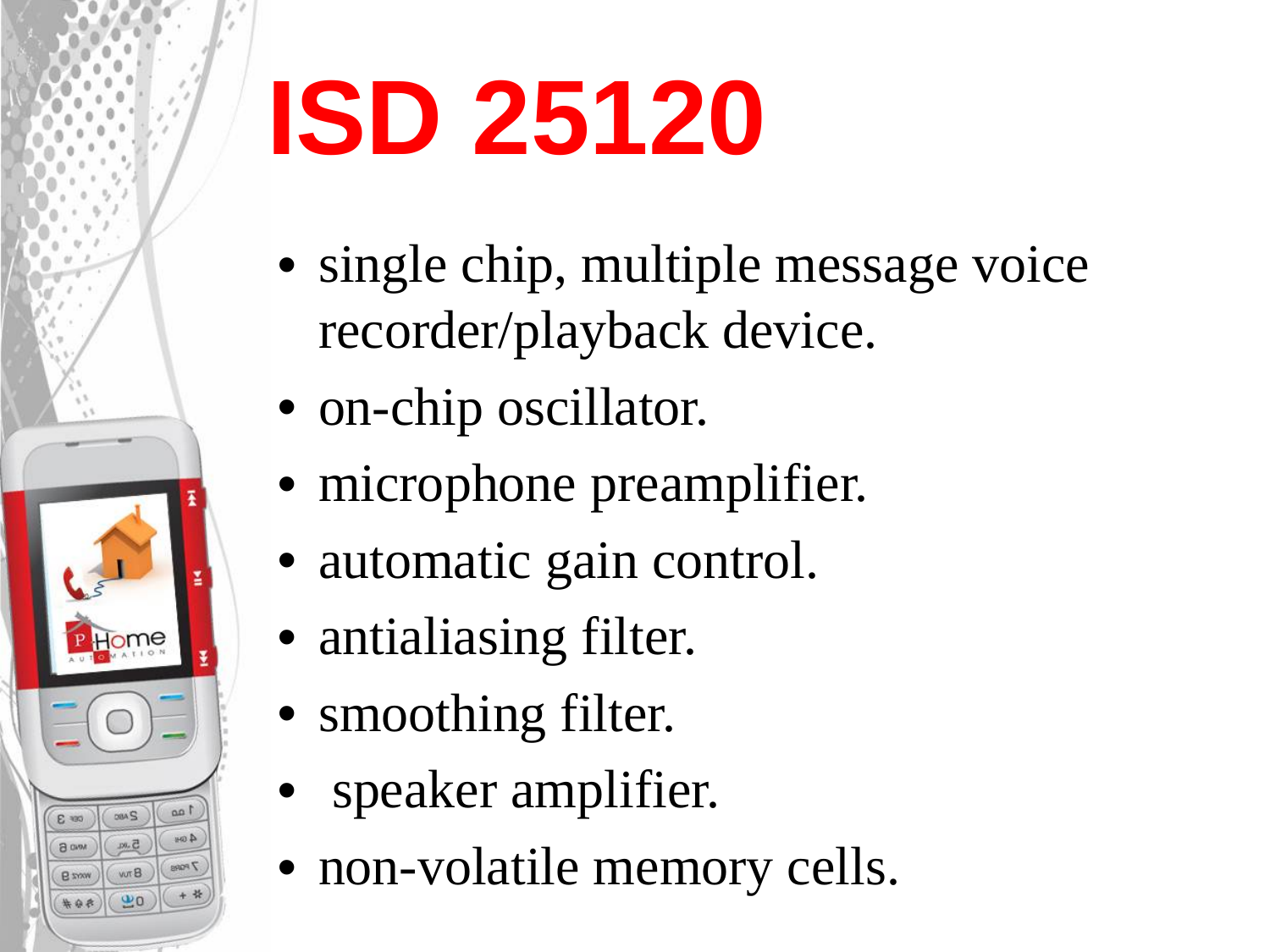

# ISD 25120
single chip, multiple message voice recorder/playback device.
on-chip oscillator.
microphone preamplifier.
automatic gain control.
antialiasing filter.
smoothing filter.
 speaker amplifier.
non-volatile memory cells.